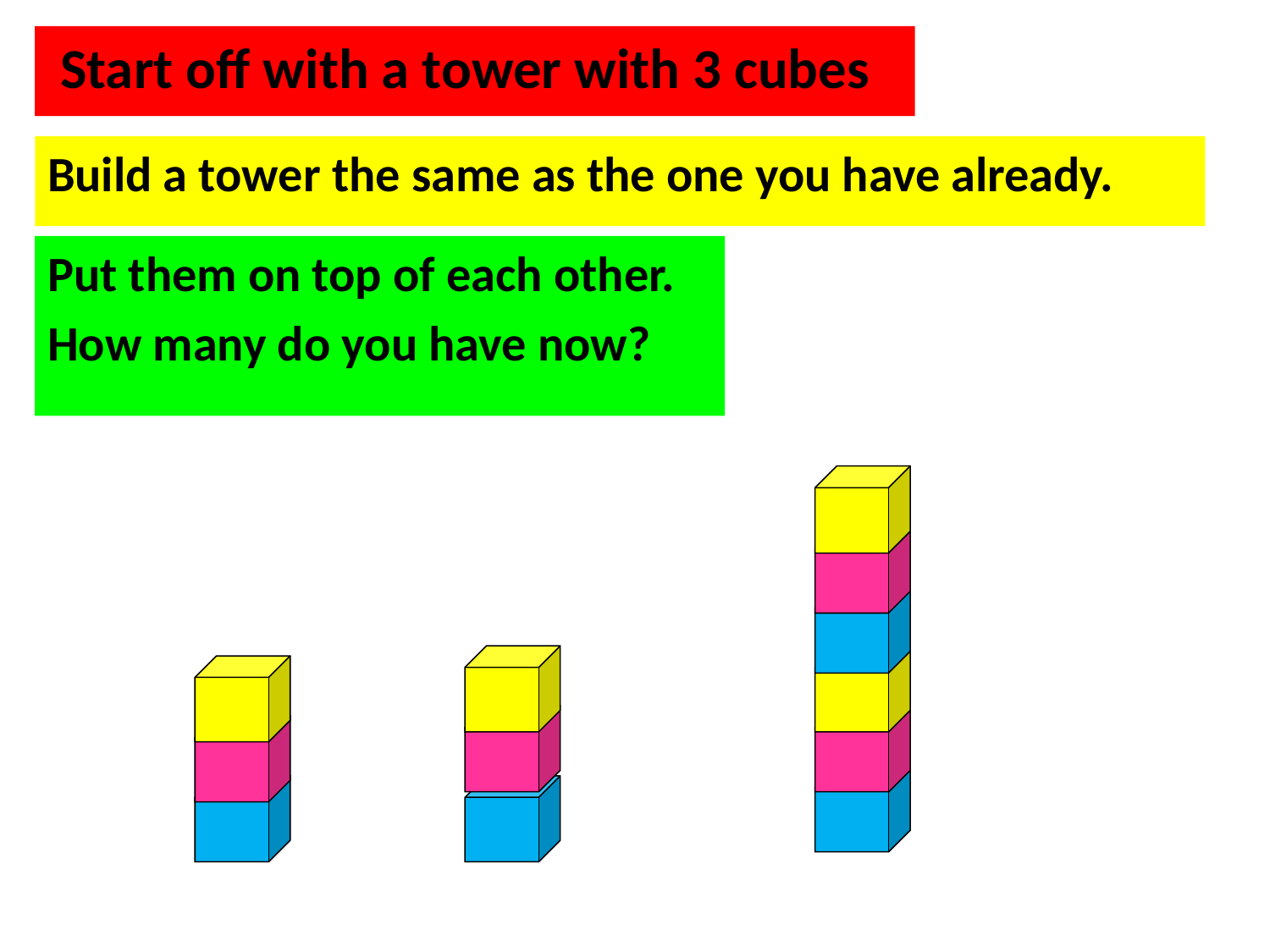

Start off with a tower with 3 cubes
Build a tower the same as the one you have already.
Put them on top of each other.
How many do you have now?